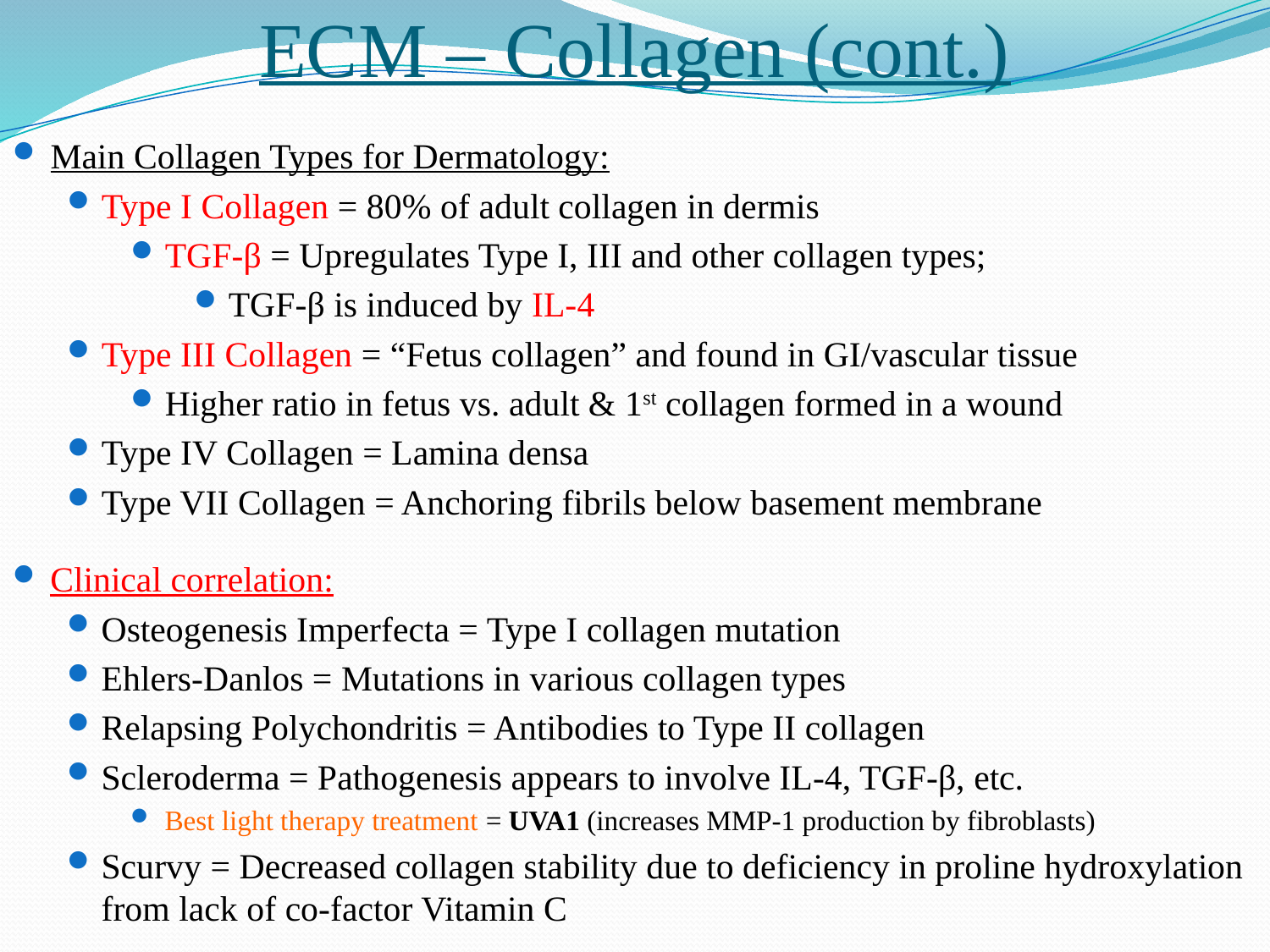

# ECM – Collagen (cont.)

Main Collagen Types for Dermatology:
Type I Collagen = 80% of adult collagen in dermis
TGF-β = Upregulates Type I, III and other collagen types;
TGF-β is induced by IL-4
Type III Collagen = “Fetus collagen” and found in GI/vascular tissue
Higher ratio in fetus vs. adult & 1st collagen formed in a wound
Type IV Collagen = Lamina densa
Type VII Collagen = Anchoring fibrils below basement membrane

Clinical correlation:
Osteogenesis Imperfecta = Type I collagen mutation
Ehlers-Danlos = Mutations in various collagen types
Relapsing Polychondritis = Antibodies to Type II collagen
Scleroderma = Pathogenesis appears to involve IL-4, TGF-β, etc.
Best light therapy treatment = UVA1 (increases MMP-1 production by fibroblasts)
Scurvy = Decreased collagen stability due to deficiency in proline hydroxylation from lack of co-factor Vitamin C